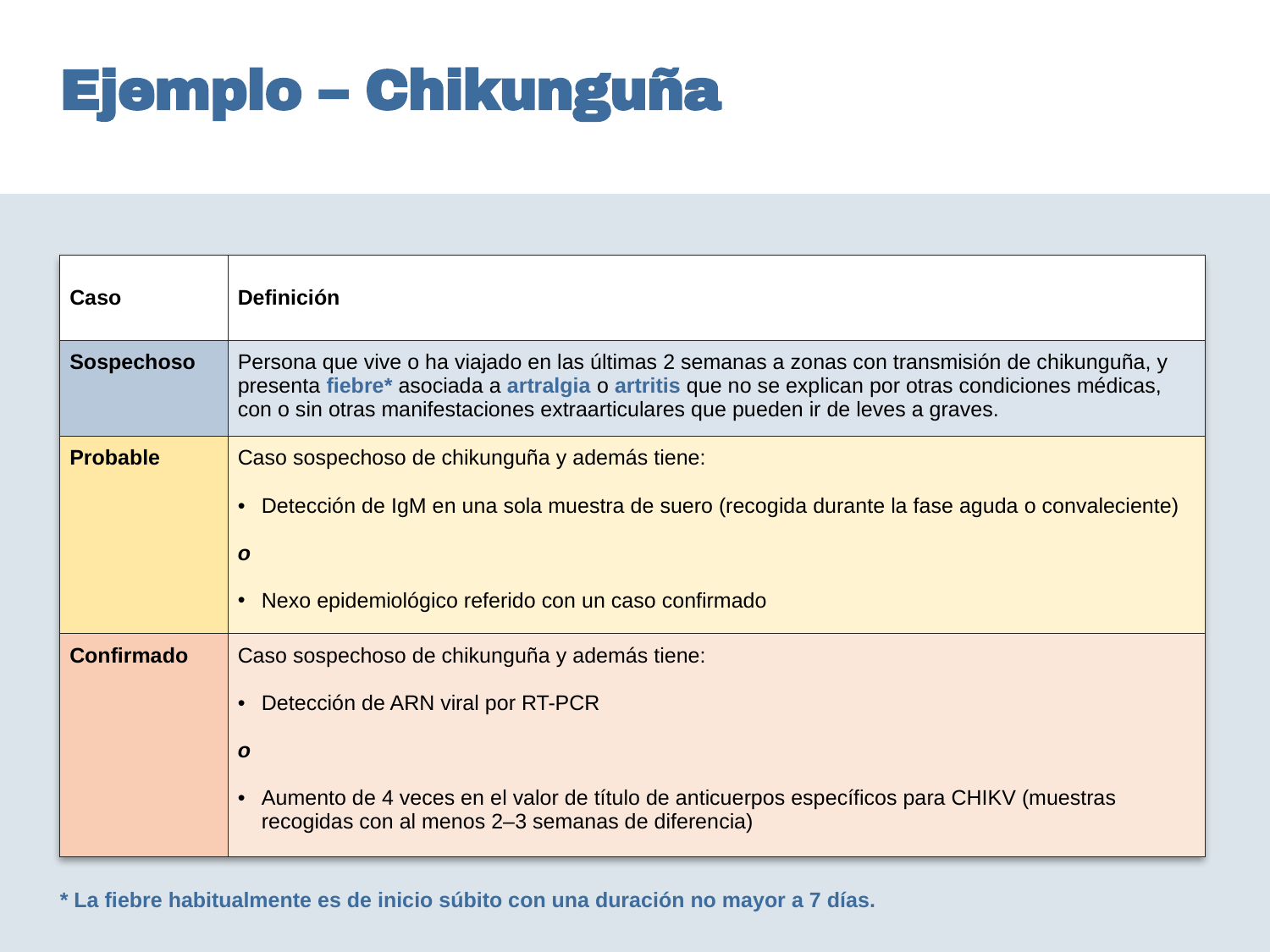

Ejemplo – Chikunguña

| Caso | Definición |
| --- | --- |
| Sospechoso | Persona que vive o ha viajado en las últimas 2 semanas a zonas con transmisión de chikunguña, y presenta fiebre\* asociada a artralgia o artritis que no se explican por otras condiciones médicas, con o sin otras manifestaciones extraarticulares que pueden ir de leves a graves. |
| Probable | Caso sospechoso de chikunguña y además tiene: Detección de IgM en una sola muestra de suero (recogida durante la fase aguda o convaleciente) o Nexo epidemiológico referido con un caso confirmado |
| Confirmado | Caso sospechoso de chikunguña y además tiene: Detección de ARN viral por RT-PCR o Aumento de 4 veces en el valor de título de anticuerpos específicos para CHIKV (muestras recogidas con al menos 2–3 semanas de diferencia) |
* La fiebre habitualmente es de inicio súbito con una duración no mayor a 7 días.